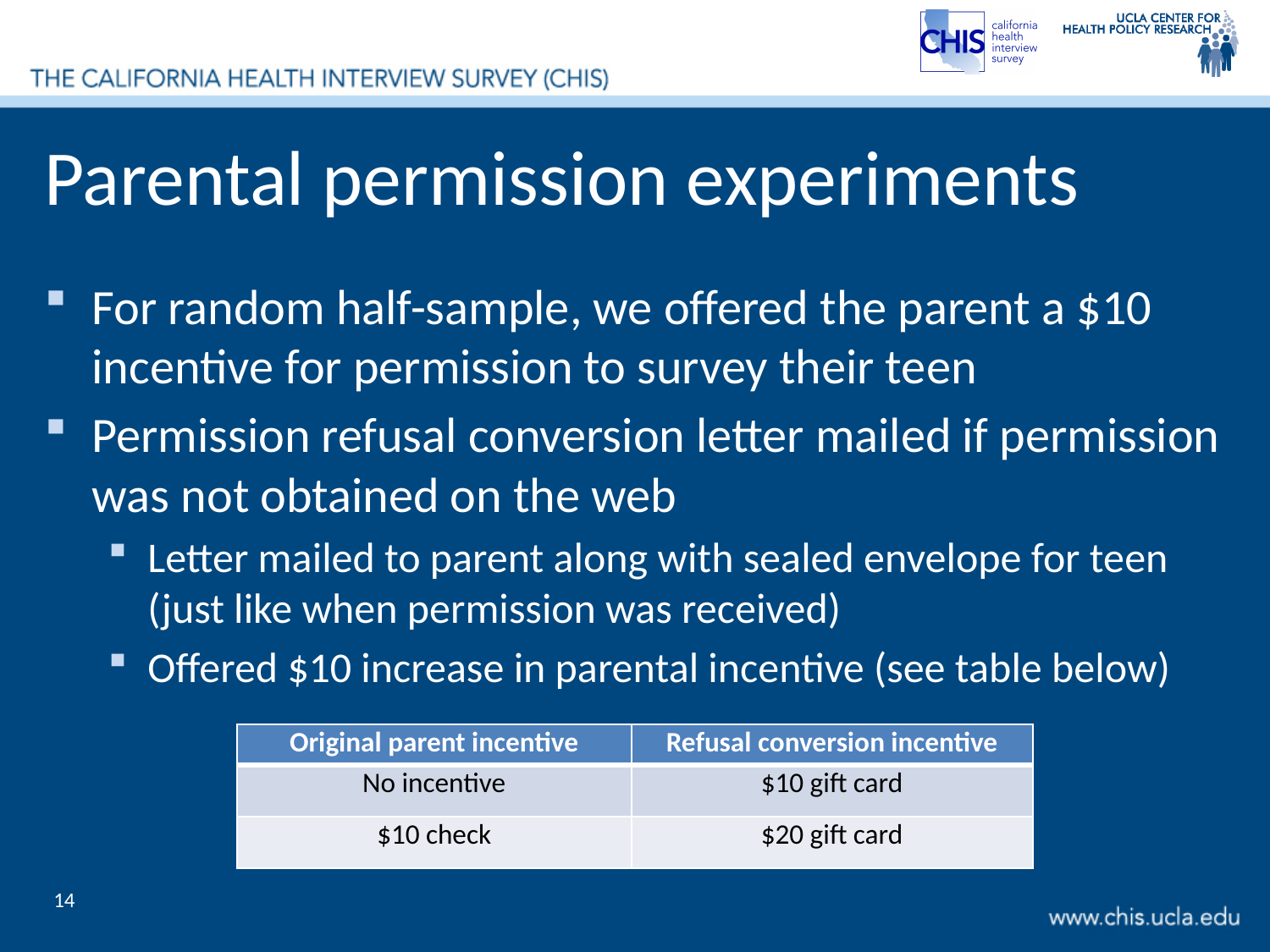

# Parental permission experiments
For random half-sample, we offered the parent a $10 incentive for permission to survey their teen
Permission refusal conversion letter mailed if permission was not obtained on the web
Letter mailed to parent along with sealed envelope for teen (just like when permission was received)
Offered $10 increase in parental incentive (see table below)

| Original parent incentive | Refusal conversion incentive |
| --- | --- |
| No incentive | $10 gift card |
| $10 check | $20 gift card |
14